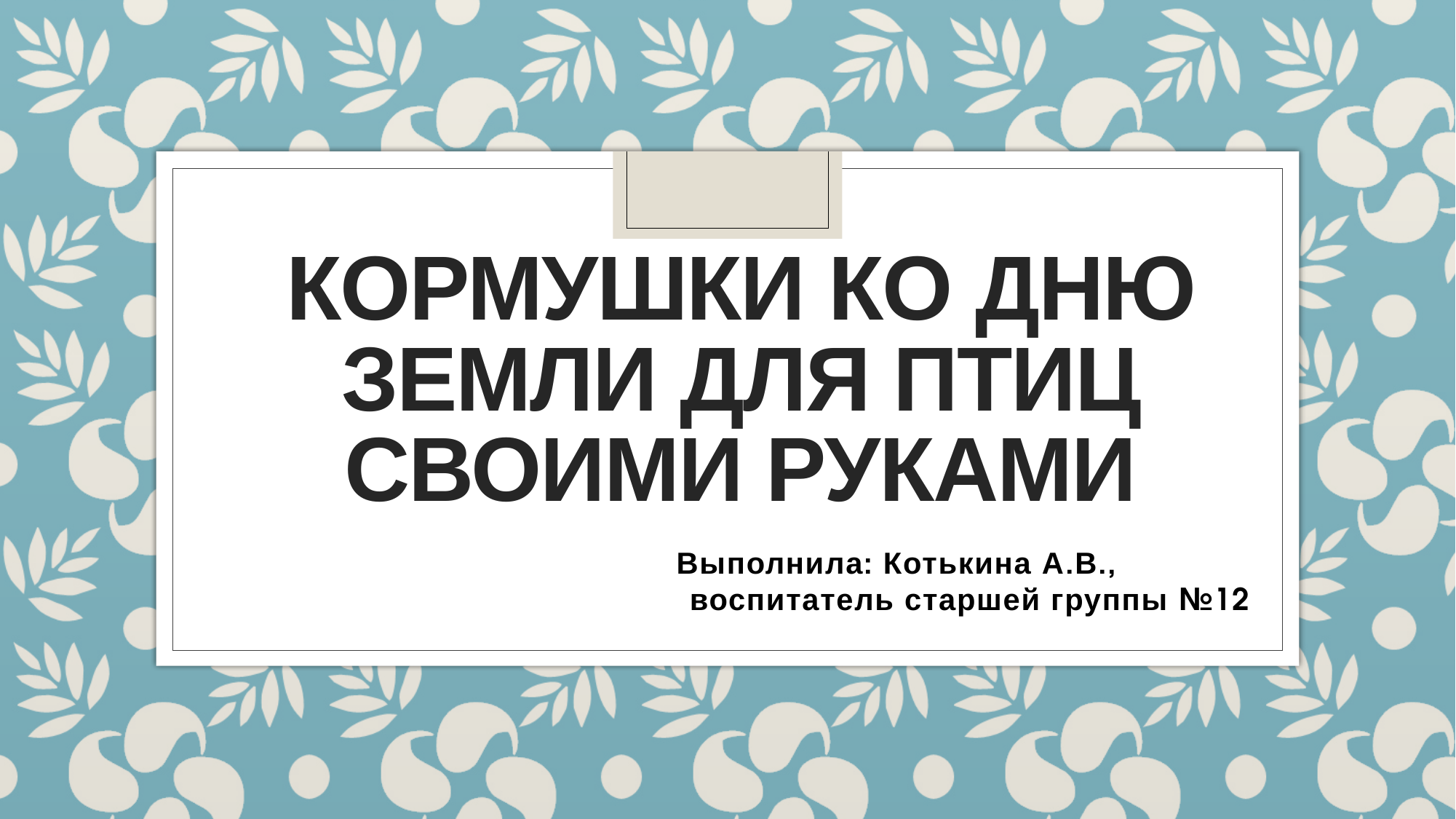

# Кормушки ко Дню Земли для птиц своими руками
Выполнила: Котькина А.В.,
              воспитатель старшей группы №12